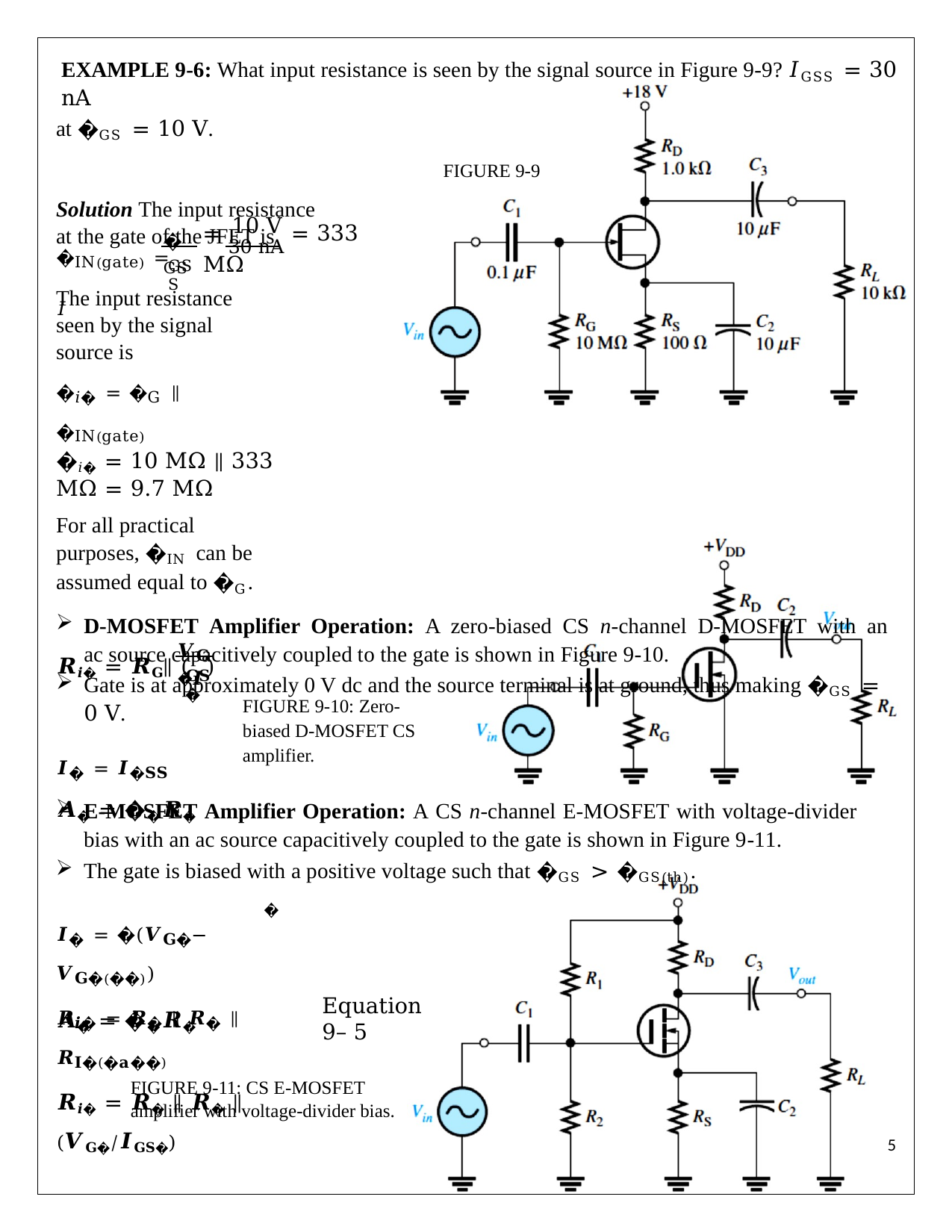

EXAMPLE 9-6: What input resistance is seen by the signal source in Figure 9-9? 𝐼GSS  = 30 nA
at �GS  = 10 V.

FIGURE 9-9

Solution The input resistance at the gate of the JFET is

10 V
= 30 nA = 333 MΩ
�GS
�IN(gate)  = 𝐼

GSS
The input resistance seen by the signal source is
�𝑖�  = �G  ∥ �IN(gate)
�𝑖�  = 10 MΩ ∥ 333 MΩ = 9.7 MΩ

For all practical purposes, �IN  can be assumed equal to �G.

D-MOSFET  Amplifier  Operation:  A  zero-biased  CS  n-channel  D-MOSFET  with  an  ac source capacitively coupled to the gate is shown in Figure 9-10.
Gate is at approximately 0 V dc and the source terminal is at ground, thus making �GS  = 0 V.

𝑰�  = 𝑰�𝐒𝐒

𝑨�  = ��𝑹�

𝑽𝐆�
𝑹𝒊�  = 𝑹𝐆∥ (𝑰)

𝐆𝐒�
FIGURE 9-10: Zero-biased D-MOSFET CS amplifier.
E-MOSFET Amplifier Operation: A CS n-channel E-MOSFET with voltage-divider bias with an ac source capacitively coupled to the gate is shown in Figure 9-11.
The gate is biased with a positive voltage such that �GS  > �GS(th).

�
𝑰�  = �(𝑽𝐆�− 𝑽𝐆�(��))

𝑨�  = ��𝑹�
Equation 9– 5
𝑹𝒊�  = 𝑹�  ∥ 𝑹�  ∥ 𝑹𝐈�(�𝐚��)

𝑹𝒊�  = 𝑹�  ∥ 𝑹�  ∥ (𝑽𝐆�⁄𝑰𝐆𝐒�)
FIGURE 9-11: CS E-MOSFET
amplifier with voltage-divider bias.
5